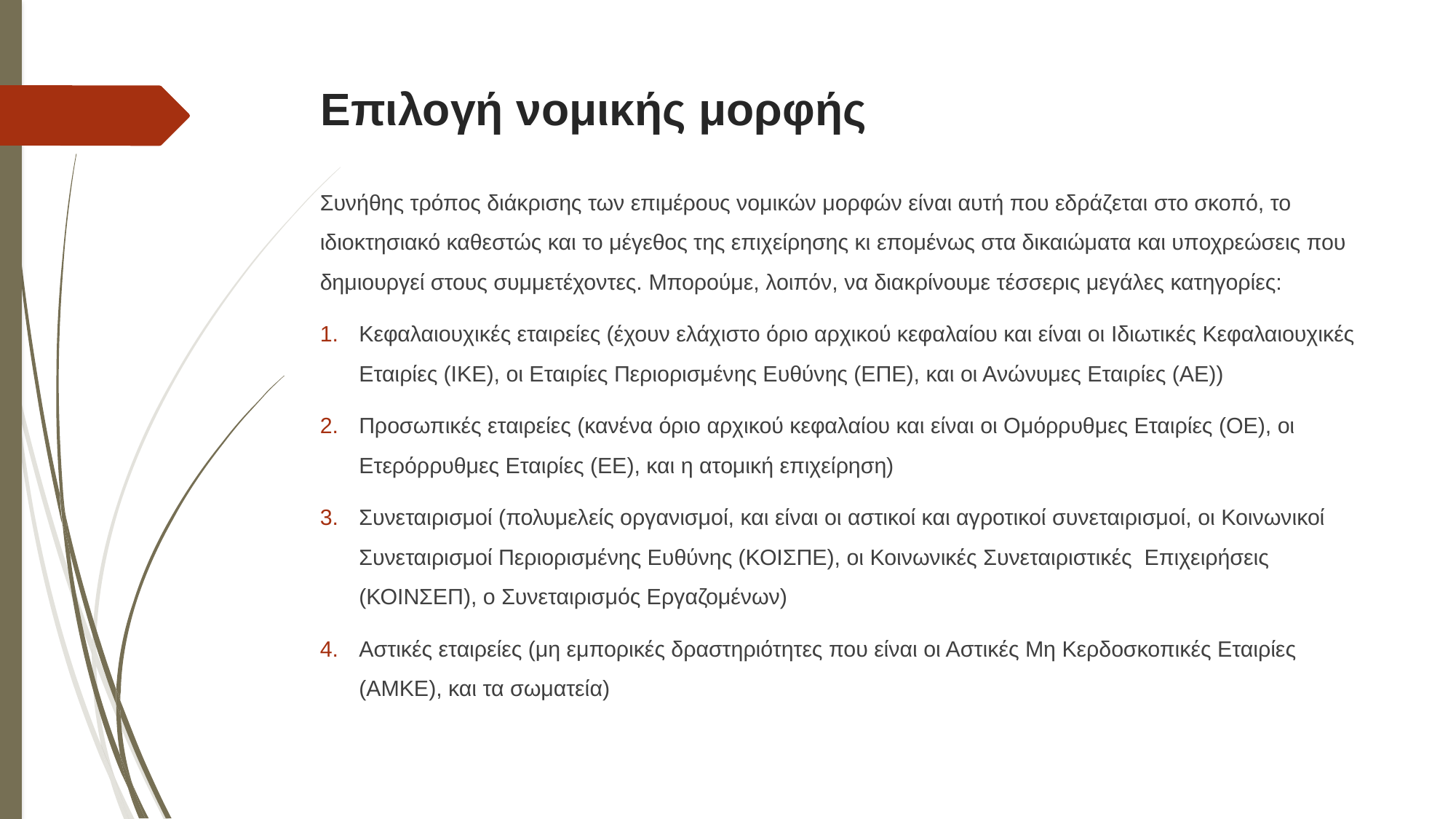

# Επιλογή νομικής μορφής
Συνήθης τρόπος διάκρισης των επιμέρους νομικών μορφών είναι αυτή που εδράζεται στο σκοπό, το ιδιοκτησιακό καθεστώς και το μέγεθος της επιχείρησης κι επομένως στα δικαιώματα και υποχρεώσεις που δημιουργεί στους συμμετέχοντες. Μπορούμε, λοιπόν, να διακρίνουμε τέσσερις μεγάλες κατηγορίες:
Κεφαλαιουχικές εταιρείες (έχουν ελάχιστο όριο αρχικού κεφαλαίου και είναι οι Ιδιωτικές Κεφαλαιουχικές Εταιρίες (ΙΚΕ), οι Εταιρίες Περιορισμένης Ευθύνης (ΕΠΕ), και οι Ανώνυμες Εταιρίες (ΑΕ))
Προσωπικές εταιρείες (κανένα όριο αρχικού κεφαλαίου και είναι οι Ομόρρυθμες Εταιρίες (ΟΕ), οι Ετερόρρυθμες Εταιρίες (ΕΕ), και η ατομική επιχείρηση)
Συνεταιρισμοί (πολυμελείς οργανισμοί, και είναι οι αστικοί και αγροτικοί συνεταιρισμοί, οι Κοινωνικοί Συνεταιρισμοί Περιορισμένης Ευθύνης (ΚΟΙΣΠΕ), οι Κοινωνικές Συνεταιριστικές  Επιχειρήσεις (ΚΟΙΝΣΕΠ), ο Συνεταιρισμός Εργαζομένων)
Αστικές εταιρείες (μη εμπορικές δραστηριότητες που είναι οι Αστικές Μη Κερδοσκοπικές Εταιρίες (ΑΜΚΕ), και τα σωματεία)